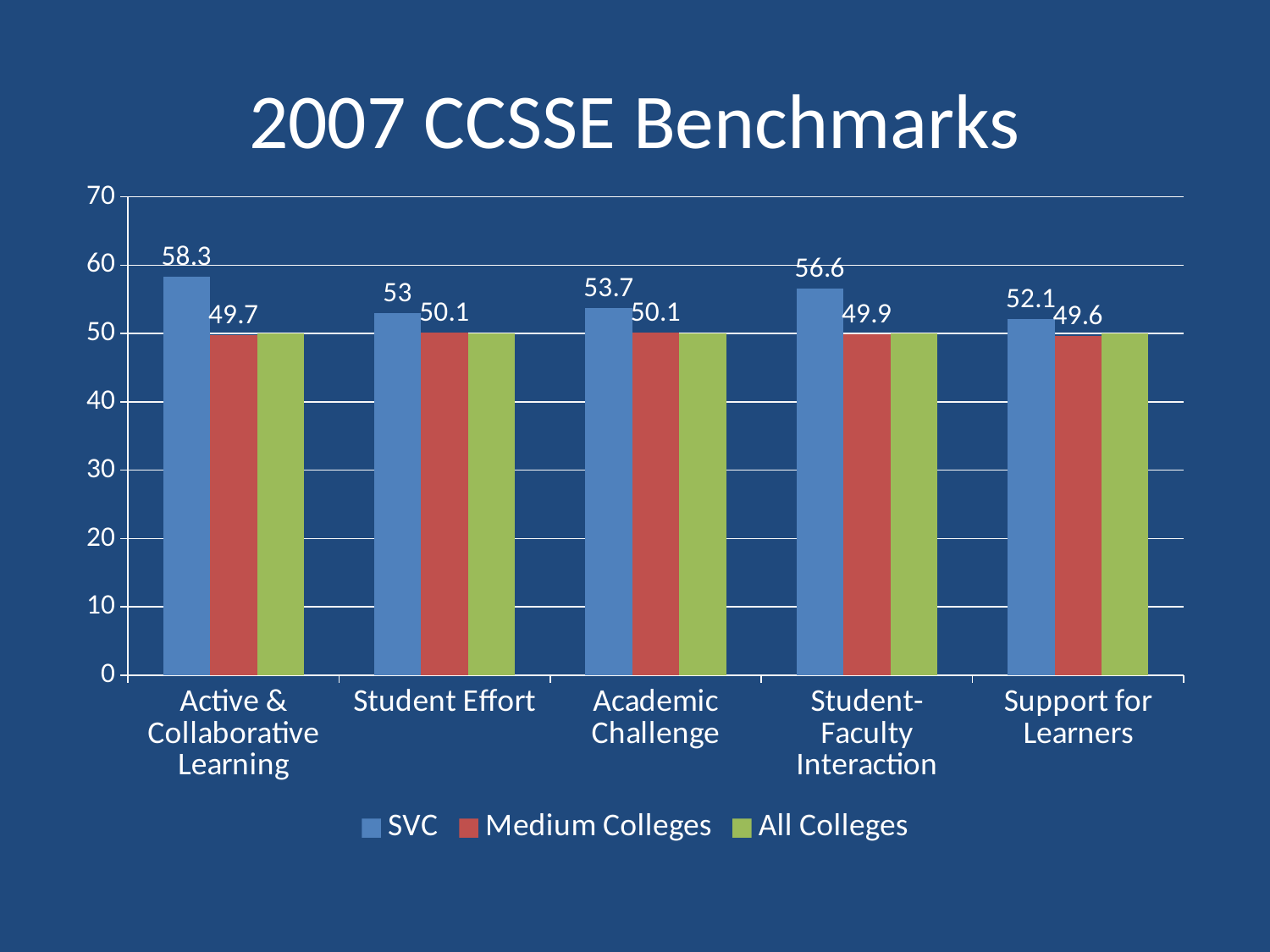

# 2007 CCSSE Benchmarks

### Chart

| Category | SVC | Medium Colleges | All Colleges |
|---|---|---|---|
| Active & Collaborative Learning | 58.3 | 49.7 | 50.0 |
| Student Effort | 53.0 | 50.1 | 50.0 |
| Academic Challenge | 53.7 | 50.1 | 50.0 |
| Student-Faculty Interaction | 56.6 | 49.9 | 50.0 |
| Support for Learners | 52.1 | 49.6 | 50.0 |